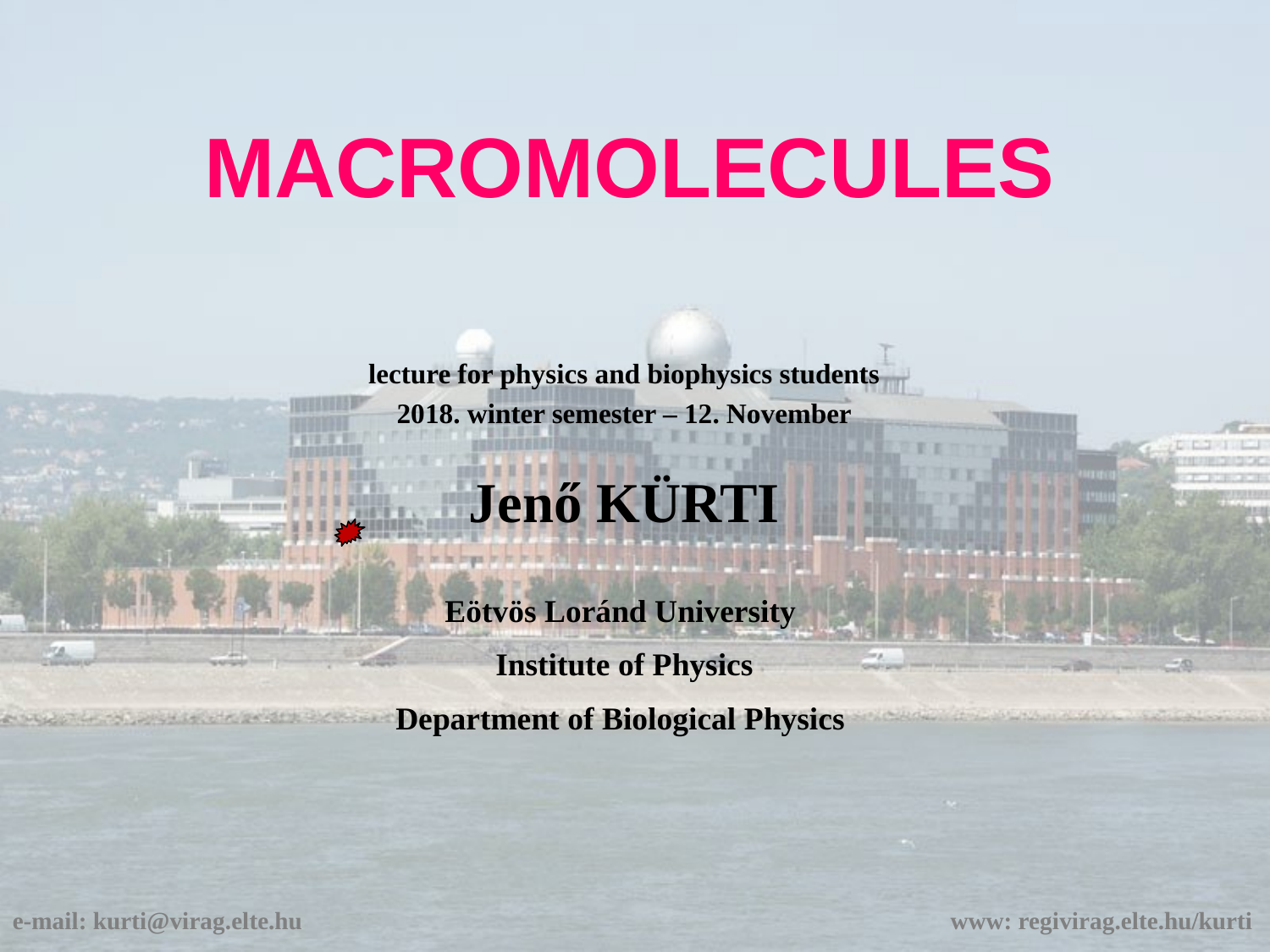

# MACROMOLECULES
lecture for physics and biophysics students
2018. winter semester – 12. November

Jenő KÜRTI

Eötvös Loránd University
Institute of Physics
Department of Biological Physics

e-mail: kurti@virag.elte.hu					        www: regivirag.elte.hu/kurti